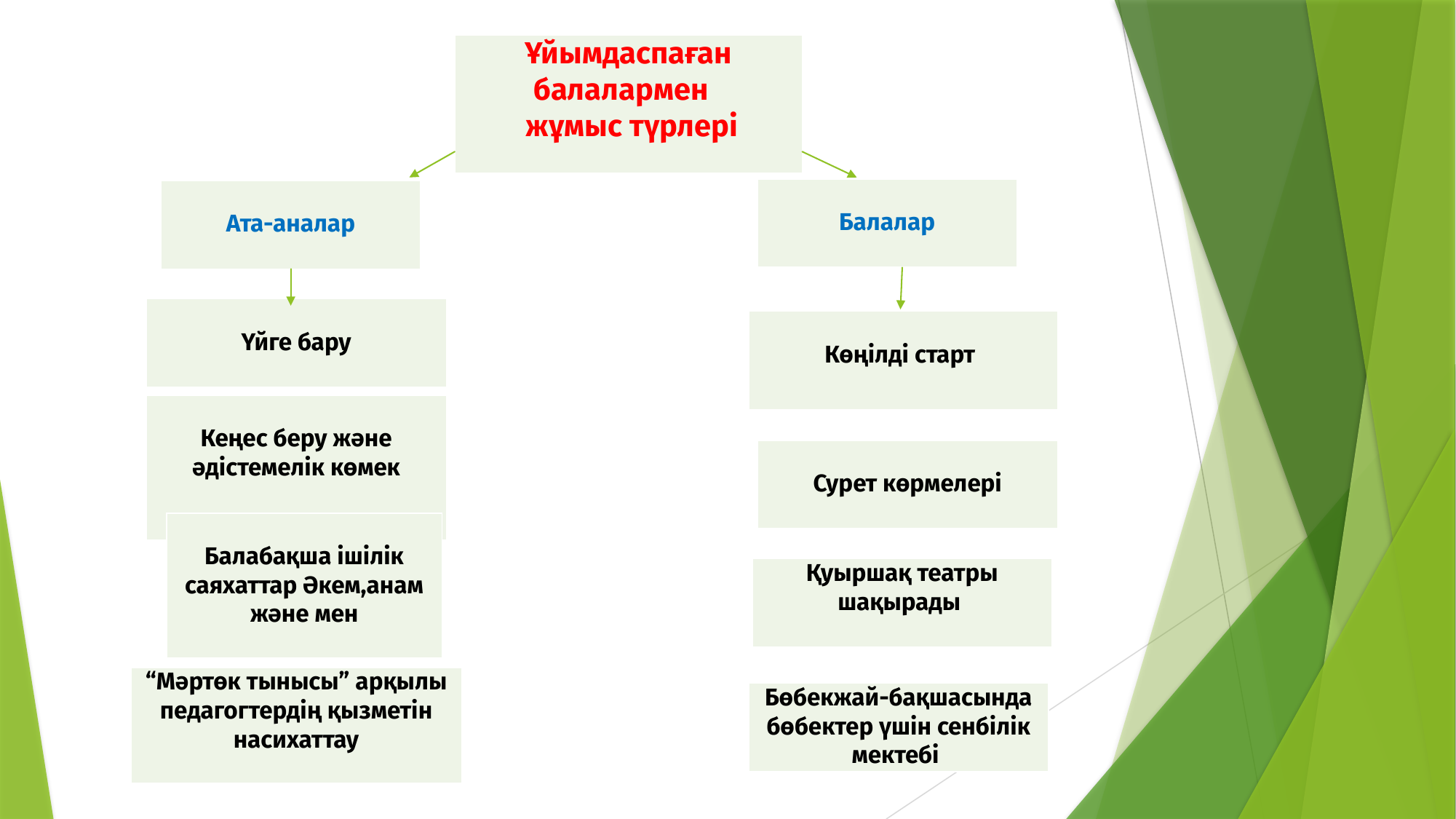

| Ұйымдаспаған балалармен жұмыс түрлері |
| --- |
| Балалар |
| --- |
| Ата-аналар |
| --- |
| Үйге бару |
| --- |
| Көңілді старт |
| --- |
| Кеңес беру және әдістемелік көмек |
| --- |
| Сурет көрмелері |
| --- |
| Балабақша ішілік саяхаттар Әкем,анам және мен |
| --- |
| Қуыршақ театры шақырады |
| --- |
| “Мәртөк тынысы” арқылы педагогтердің қызметін насихаттау |
| --- |
| Бөбекжай-бақшасында бөбектер үшін сенбілік мектебі |
| --- |